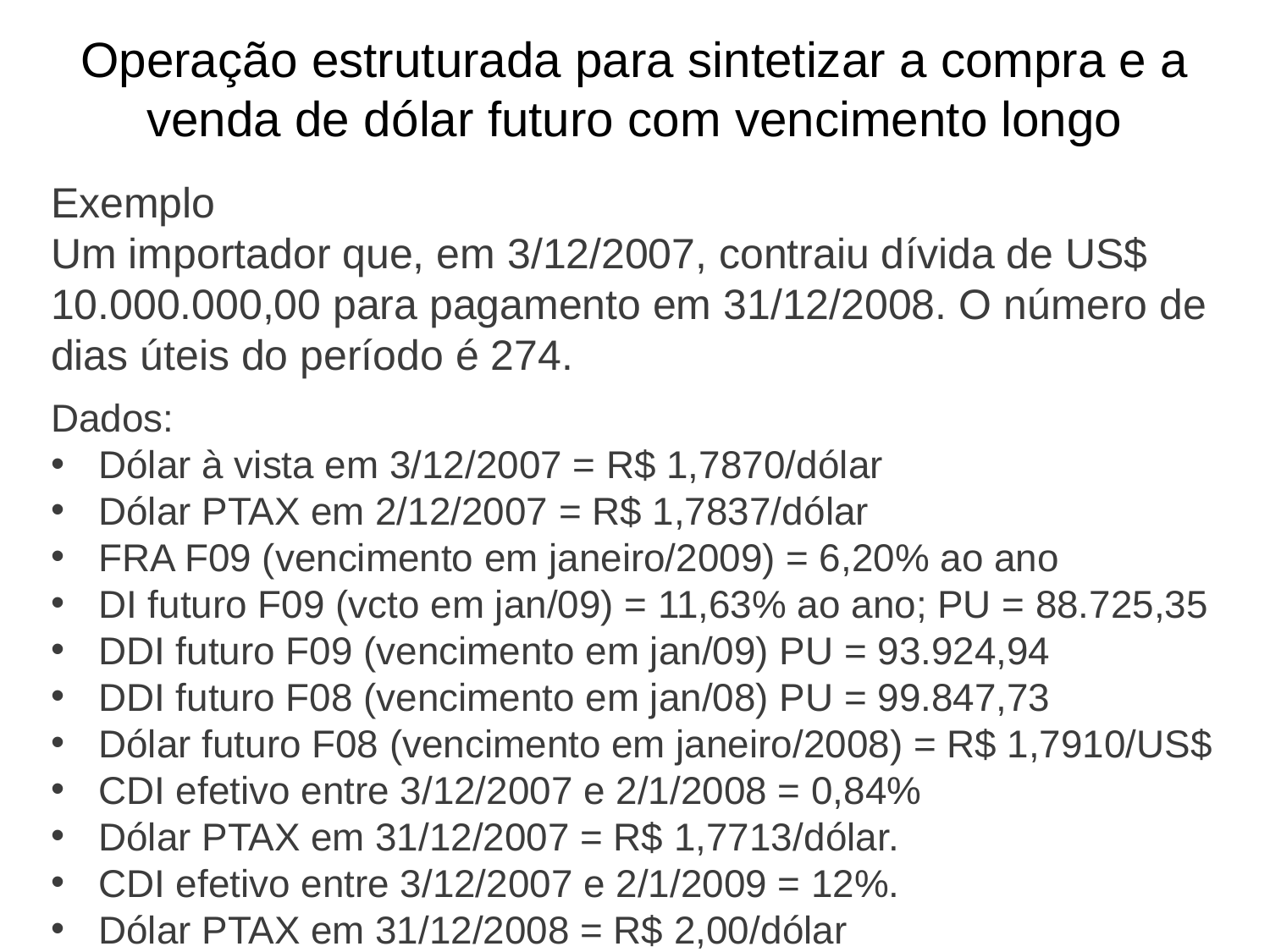

# Operação estruturada para sintetizar a compra e a venda de dólar futuro com vencimento longo
Exemplo
Um importador que, em 3/12/2007, contraiu dívida de US$ 10.000.000,00 para pagamento em 31/12/2008. O número de dias úteis do período é 274.
Dados:
Dólar à vista em 3/12/2007 = R$ 1,7870/dólar
Dólar PTAX em 2/12/2007 = R$ 1,7837/dólar
FRA F09 (vencimento em janeiro/2009) = 6,20% ao ano
DI futuro F09 (vcto em jan/09) = 11,63% ao ano; PU = 88.725,35
DDI futuro F09 (vencimento em jan/09) PU = 93.924,94
DDI futuro F08 (vencimento em jan/08) PU = 99.847,73
Dólar futuro F08 (vencimento em janeiro/2008) = R$ 1,7910/US$
CDI efetivo entre 3/12/2007 e 2/1/2008 = 0,84%
Dólar PTAX em 31/12/2007 = R$ 1,7713/dólar.
CDI efetivo entre 3/12/2007 e 2/1/2009 = 12%.
Dólar PTAX em 31/12/2008 = R$ 2,00/dólar